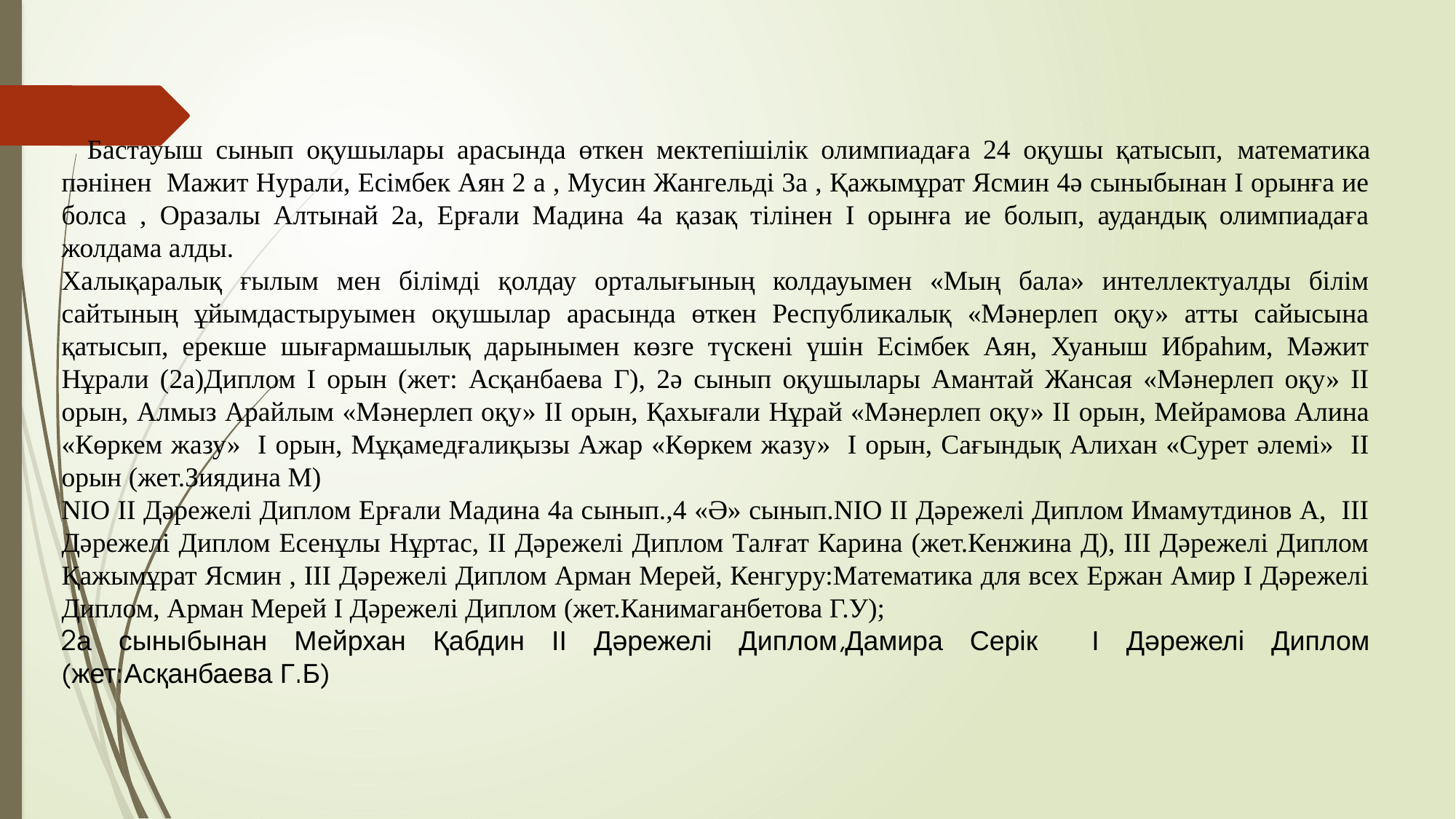

Бастауыш сынып оқушылары арасында өткен мектепішілік олимпиадаға 24 оқушы қатысып, математика пәнінен  Мажит Нурали, Есімбек Аян 2 а , Мусин Жангельді 3а , Қажымұрат Ясмин 4ә сыныбынан І орынға ие болса , Оразалы Алтынай 2а, Ерғали Мадина 4а қазақ тілінен І орынға ие болып, аудандық олимпиадаға жолдама алды.
Халықаралық ғылым мен білімді қолдау орталығының колдауымен «Мың бала» интеллектуалды білім сайтының ұйымдастыруымен оқушылар арасында өткен Республикалық «Мәнерлеп оқу» атты сайысына қатысып, ерекше шығармашылық дарынымен көзге түскені үшін Есімбек Аян, Хуаныш Ибраһим, Мәжит Нұрали (2а)Диплом І орын (жет: Асқанбаева Г), 2ә сынып оқушылары Амантай Жансая «Мәнерлеп оқу» ІІ орын, Алмыз Арайлым «Мәнерлеп оқу» ІІ орын, Қахығали Нұрай «Мәнерлеп оқу» ІІ орын, Мейрамова Алина «Көркем жазу»  І орын, Мұқамедғалиқызы Ажар «Көркем жазу»  І орын, Сағындық Алихан «Сурет әлемі»  ІІ орын (жет.Зиядина М)
NIO ІІ Дәрежелі Диплом Ерғали Мадина 4а сынып.,4 «Ә» сынып.NIO ІІ Дәрежелі Диплом Имамутдинов А,  ІІІ Дәрежелі Диплом Есенұлы Нұртас, ІІ Дәрежелі Диплом Талғат Карина (жет.Кенжина Д), ІІІ Дәрежелі Диплом Қажымұрат Ясмин , ІІІ Дәрежелі Диплом Арман Мерей, Кенгуру:Математика для всех Ержан Амир І Дәрежелі Диплом, Арман Мерей І Дәрежелі Диплом (жет.Канимаганбетова Г.У);
2а сыныбынан Мейрхан Қабдин ІІ Дәрежелі Диплом,Дамира Серік  І Дәрежелі Диплом (жет:Асқанбаева Г.Б)